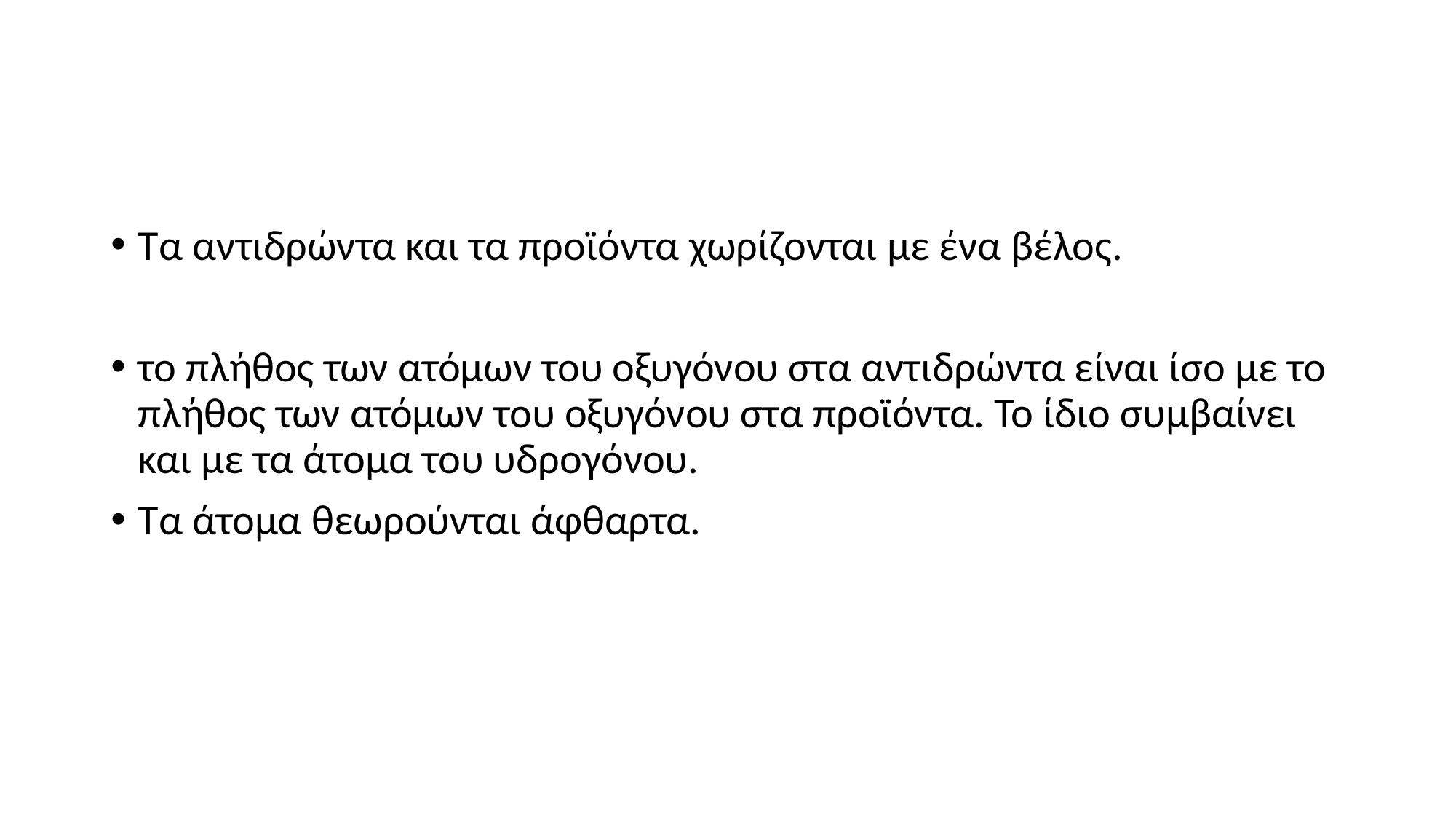

Τα αντιδρώντα και τα προϊόντα χωρίζονται με ένα βέλος.

το πλήθος των ατόμων του οξυγόνου στα αντιδρώντα είναι ίσο με το πλήθος των ατόμων του οξυγόνου στα προϊόντα. Το ίδιο συμβαίνει και με τα άτομα του υδρογόνου.
Τα άτομα θεωρούνται άφθαρτα.